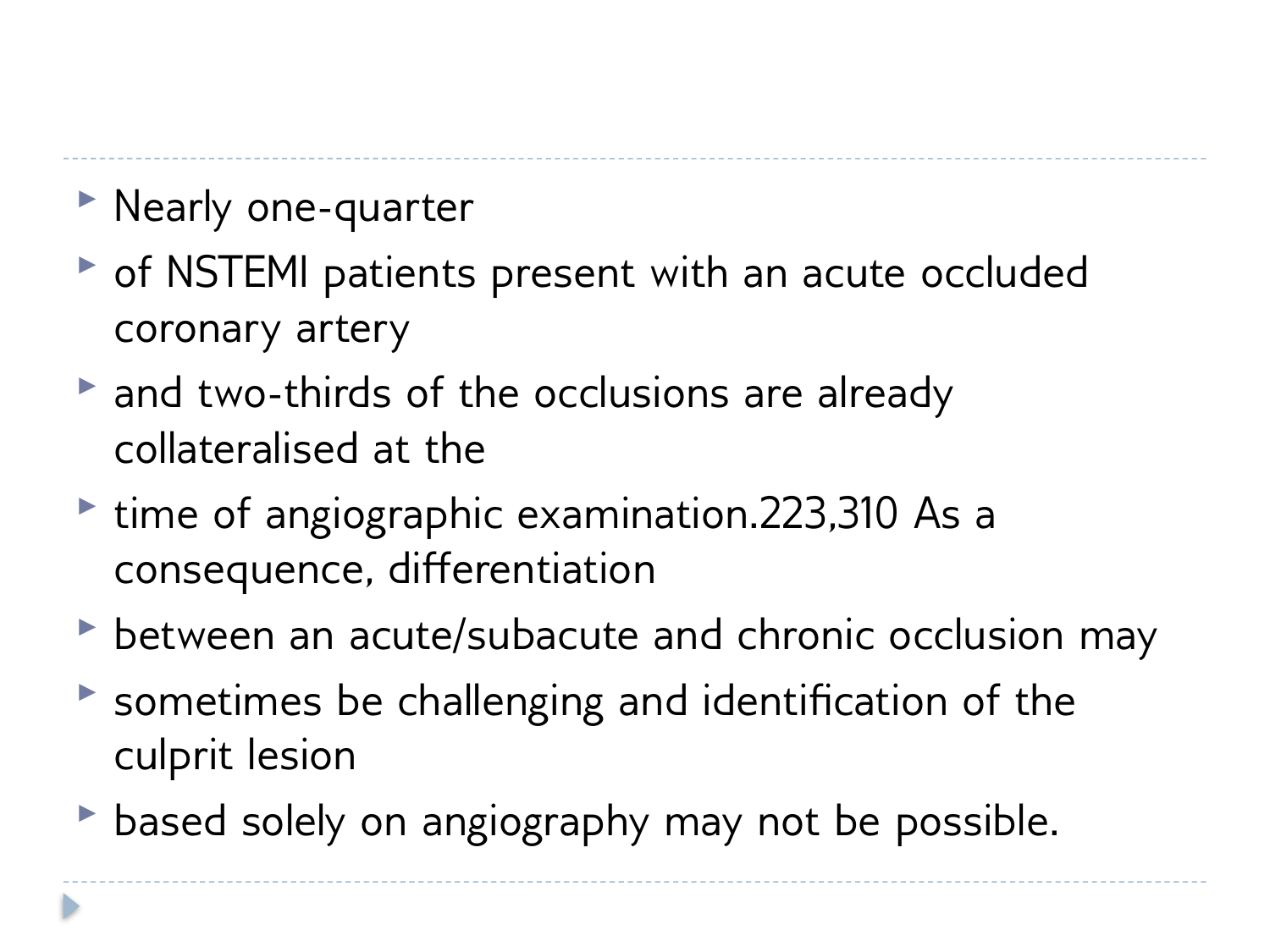

#
Nearly one-quarter
of NSTEMI patients present with an acute occluded coronary artery
and two-thirds of the occlusions are already collateralised at the
time of angiographic examination.223,310 As a consequence, differentiation
between an acute/subacute and chronic occlusion may
sometimes be challenging and identification of the culprit lesion
based solely on angiography may not be possible.